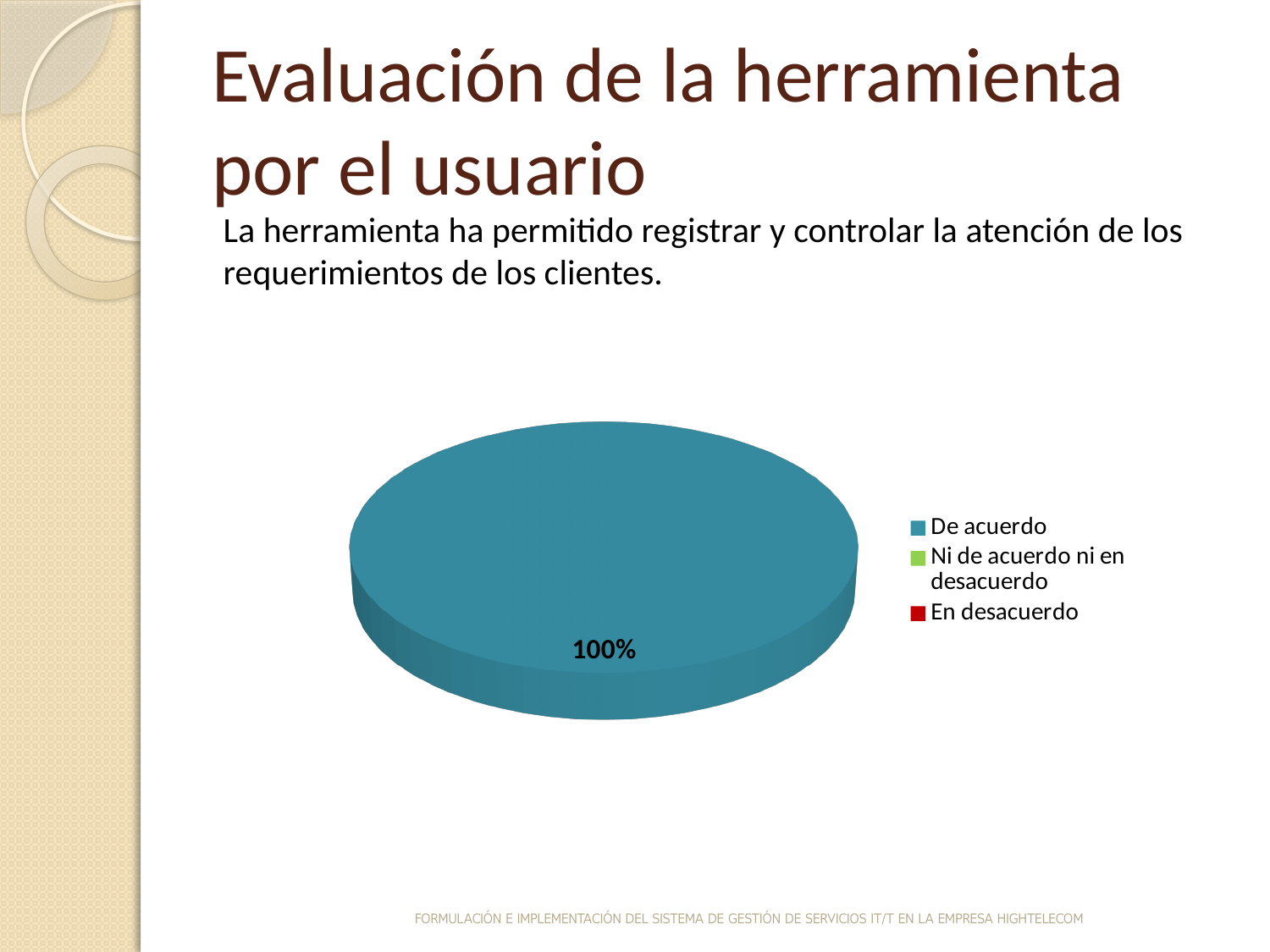

# Evaluación de la herramienta por el usuario
La herramienta ha permitido registrar y controlar la atención de los requerimientos de los clientes.

[unsupported chart]

FORMULACIÓN E IMPLEMENTACIÓN DEL SISTEMA DE GESTIÓN DE SERVICIOS IT/T EN LA EMPRESA HIGHTELECOM